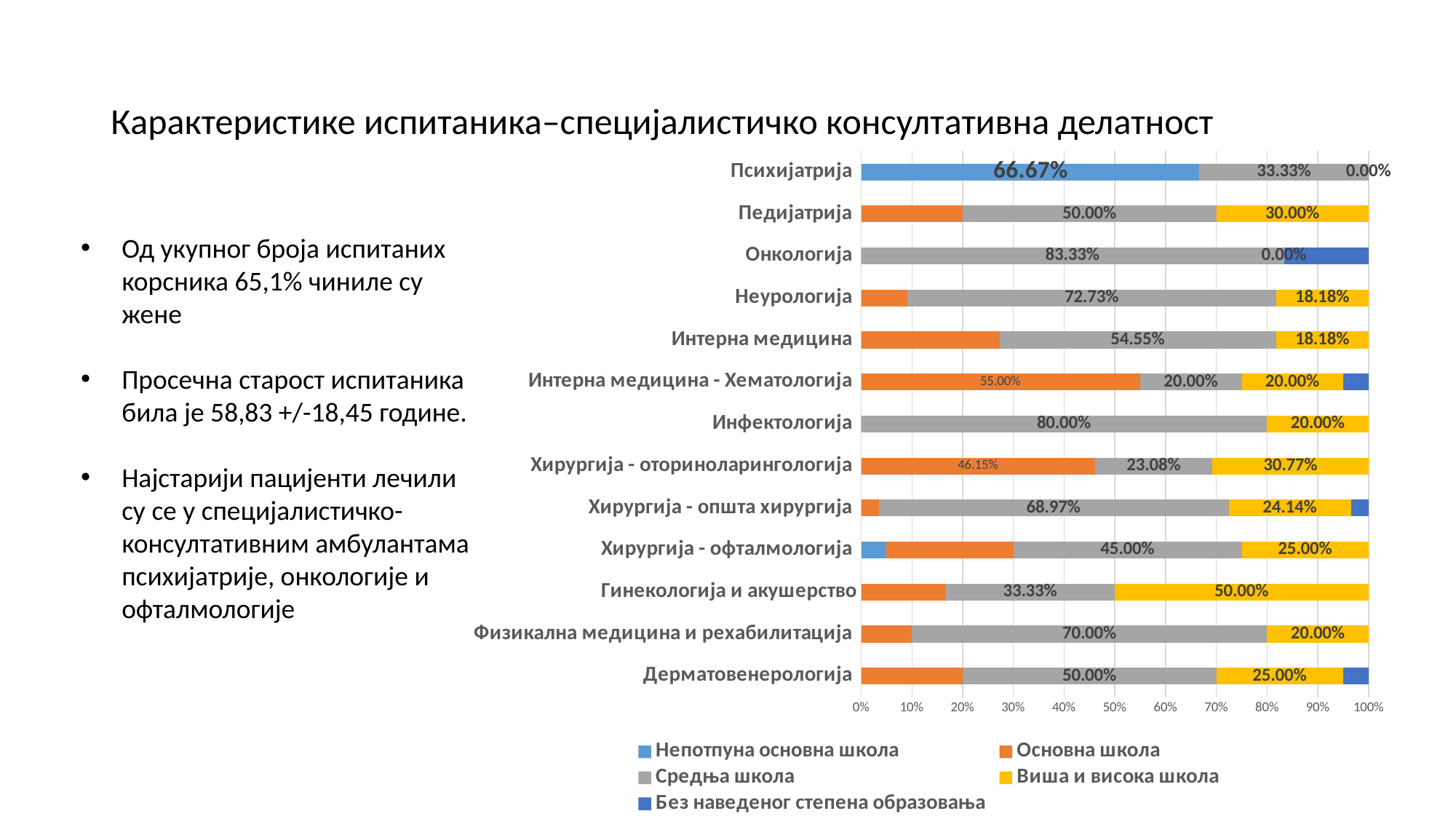

# Карактеристике испитаника–специјалистичко консултативна делатност

### Chart

| Category | Непотпуна основна школа | Основна школа | Средња школа | Виша и висока школа | Без наведеног степена образовања |
|---|---|---|---|---|---|
| Дерматовенерологија  | 0.0 | 0.2 | 0.5 | 0.25 | 0.05 |
| Физикална медицина и рехабилитација  | 0.0 | 0.1 | 0.7000000000000001 | 0.2 | 0.0 |
| Гинекологија и акушерство | 0.0 | 0.16666666666666666 | 0.3333333333333333 | 0.5 | 0.0 |
| Хирургија - офталмологија  | 0.05 | 0.25 | 0.45 | 0.25 | 0.0 |
| Хирургија - општа хирургија  | 0.0 | 0.034482758620689655 | 0.6896551724137934 | 0.24137931034482762 | 0.034482758620689655 |
| Хирургија - оториноларингологија  | 0.0 | 0.4615384615384616 | 0.23076923076923084 | 0.30769230769230776 | 0.0 |
| Инфектологија  | 0.0 | 0.0 | 0.8 | 0.2 | 0.0 |
| Интерна медицина - Хематологија  | 0.0 | 0.55 | 0.2 | 0.2 | 0.05 |
| Интерна медицина  | 0.0 | 0.27272727272727276 | 0.5454545454545454 | 0.18181818181818188 | 0.0 |
| Неурологија  | 0.0 | 0.09090909090909094 | 0.7272727272727273 | 0.18181818181818188 | 0.0 |
| Онкологија  | 0.0 | 0.0 | 0.8333333333333335 | 0.0 | 0.16666666666666666 |
| Педијатрија  | 0.0 | 0.2 | 0.5 | 0.30000000000000004 | 0.0 |
| Психијатрија  | 0.6666666666666666 | 0.0 | 0.3333333333333333 | 0.0 | 0.0 |
Од укупног броја испитаних корсника 65,1% чиниле су жене

Просечна старост испитаника била је 58,83 +/-18,45 године.

Најстарији пацијенти лечили су се у специјалистичко-консултативним амбулантама психијатрије, онкологије и офталмологије